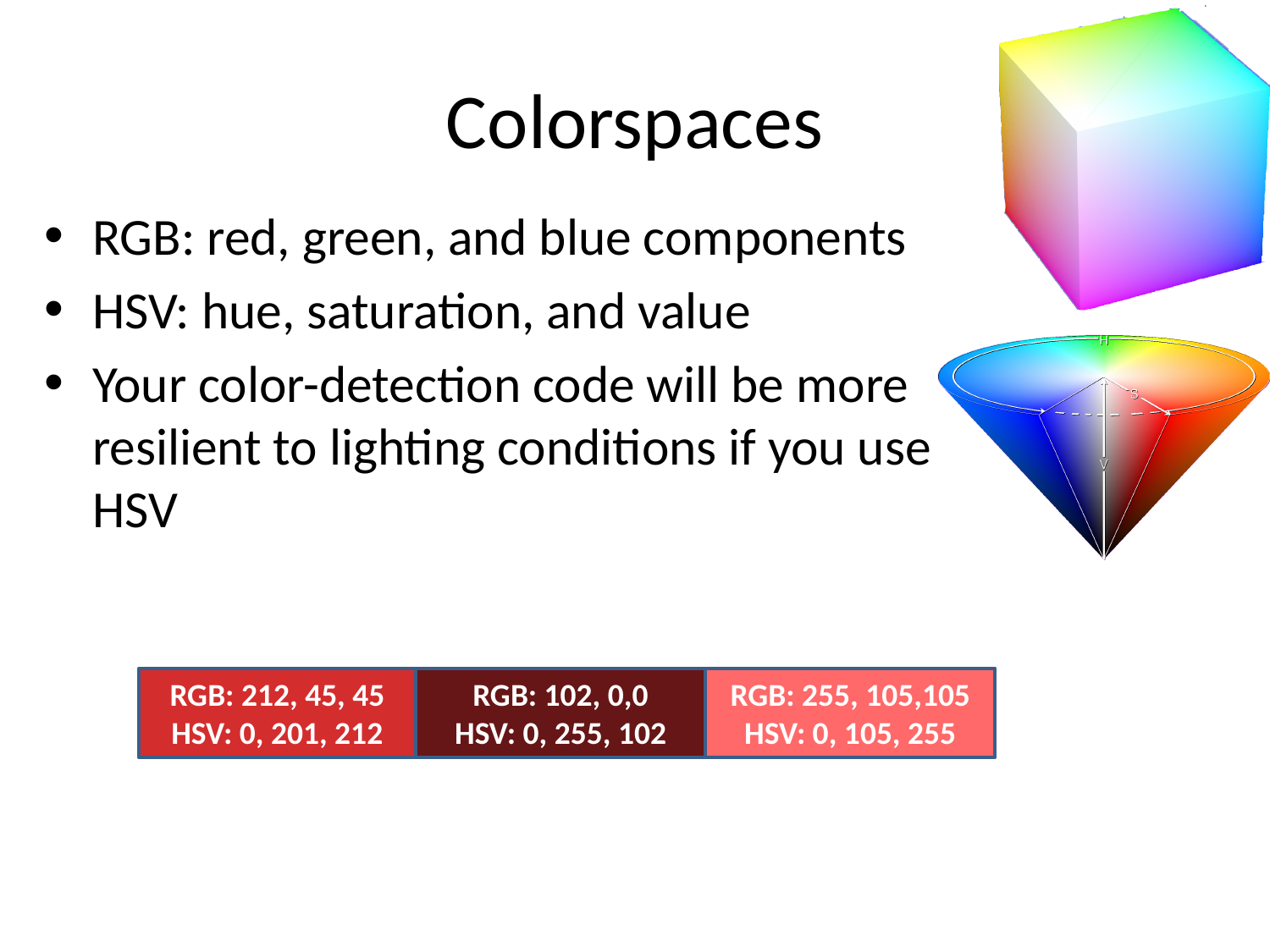

# Colorspaces
RGB: red, green, and blue components
HSV: hue, saturation, and value
Your color-detection code will be more resilient to lighting conditions if you use HSV

RGB: 212, 45, 45
HSV: 0, 201, 212
RGB: 102, 0,0
HSV: 0, 255, 102
RGB: 255, 105,105
HSV: 0, 105, 255
RGB: 212, 45, 45
HSV:  0, 201, 212
RGB: 102, 22, 22
HSV:  0, 201, 102
RGB: 102, 0, 0
HSV:  0, 255, 102